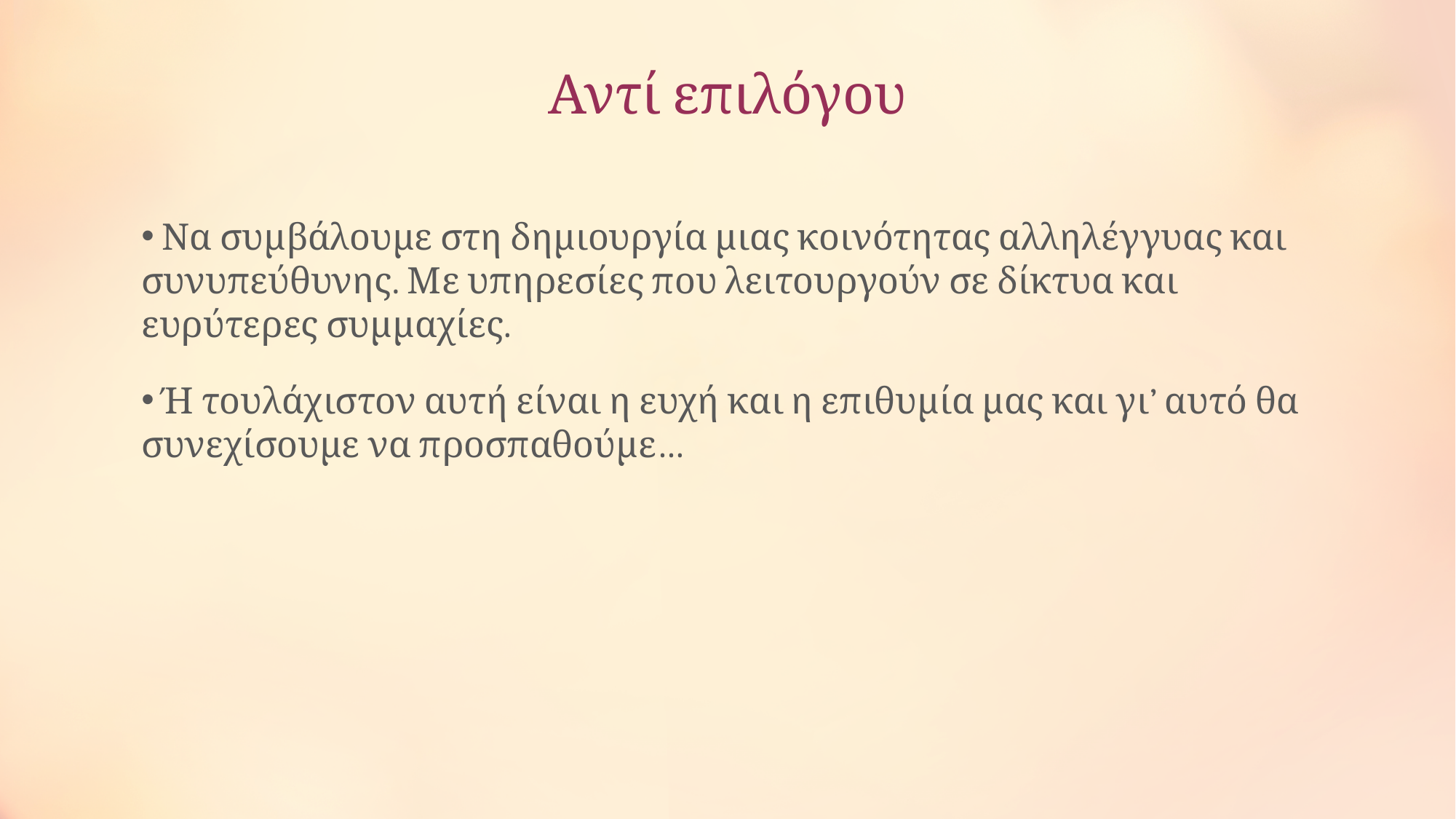

# Αντί επιλόγου
 Να συμβάλουμε στη δημιουργία μιας κοινότητας αλληλέγγυας και συνυπεύθυνης. Με υπηρεσίες που λειτουργούν σε δίκτυα και ευρύτερες συμμαχίες.

 Ή τουλάχιστον αυτή είναι η ευχή και η επιθυμία μας και γι’ αυτό θα συνεχίσουμε να προσπαθούμε…